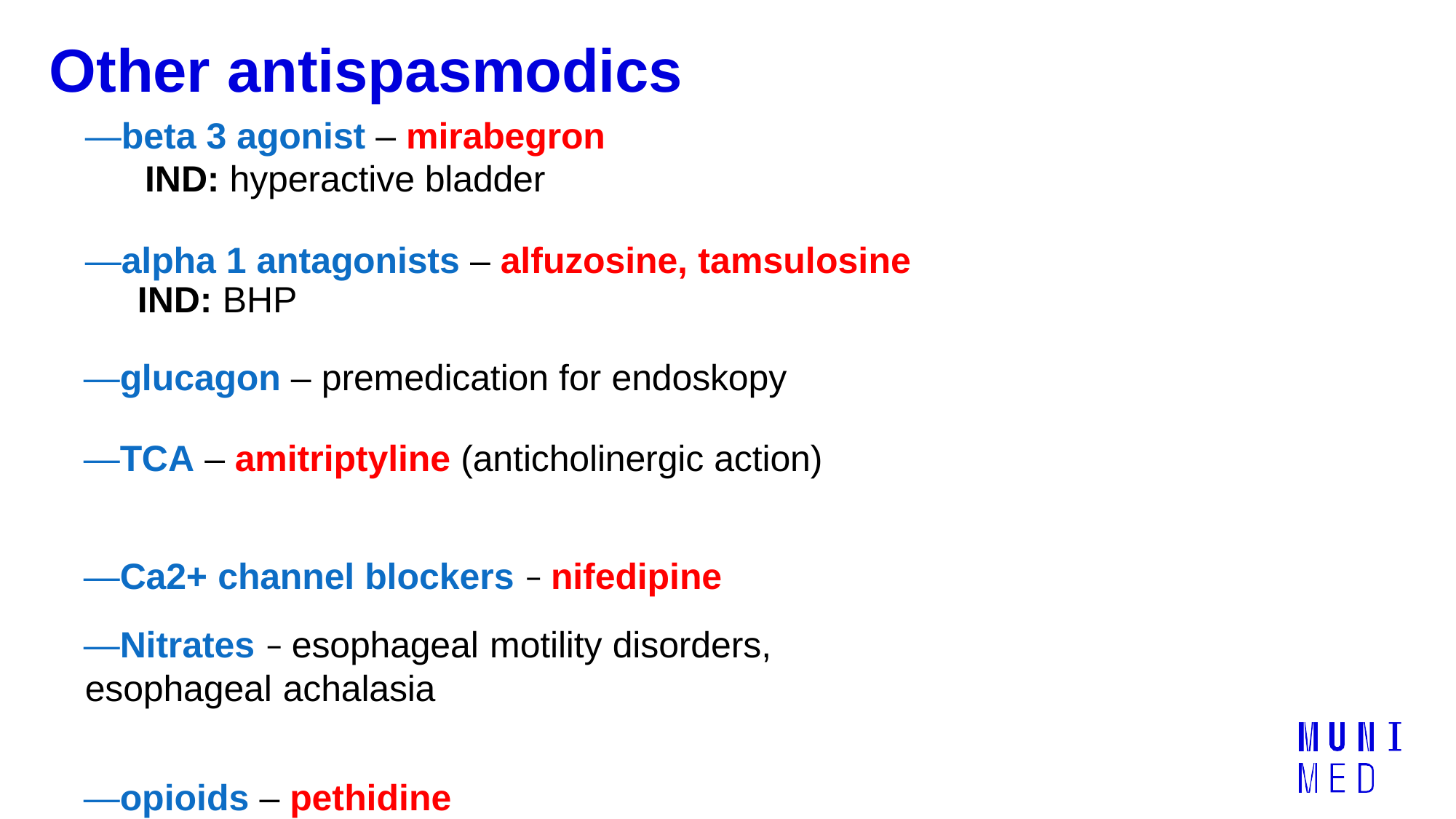

# Other antispasmodics
—beta 3 agonist – mirabegron  IND: hyperactive bladder
—alpha 1 antagonists – alfuzosine, tamsulosine  IND: BHP
—glucagon – premedication for endoskopy
—TCA – amitriptyline (anticholinergic action)

—Ca2+ channel blockers – nifedipine
—Nitrates – esophageal motility disorders, esophageal achalasia

—opioids – pethidine
IND: acute painful spasms, biliary system spasm (rather obsolete)